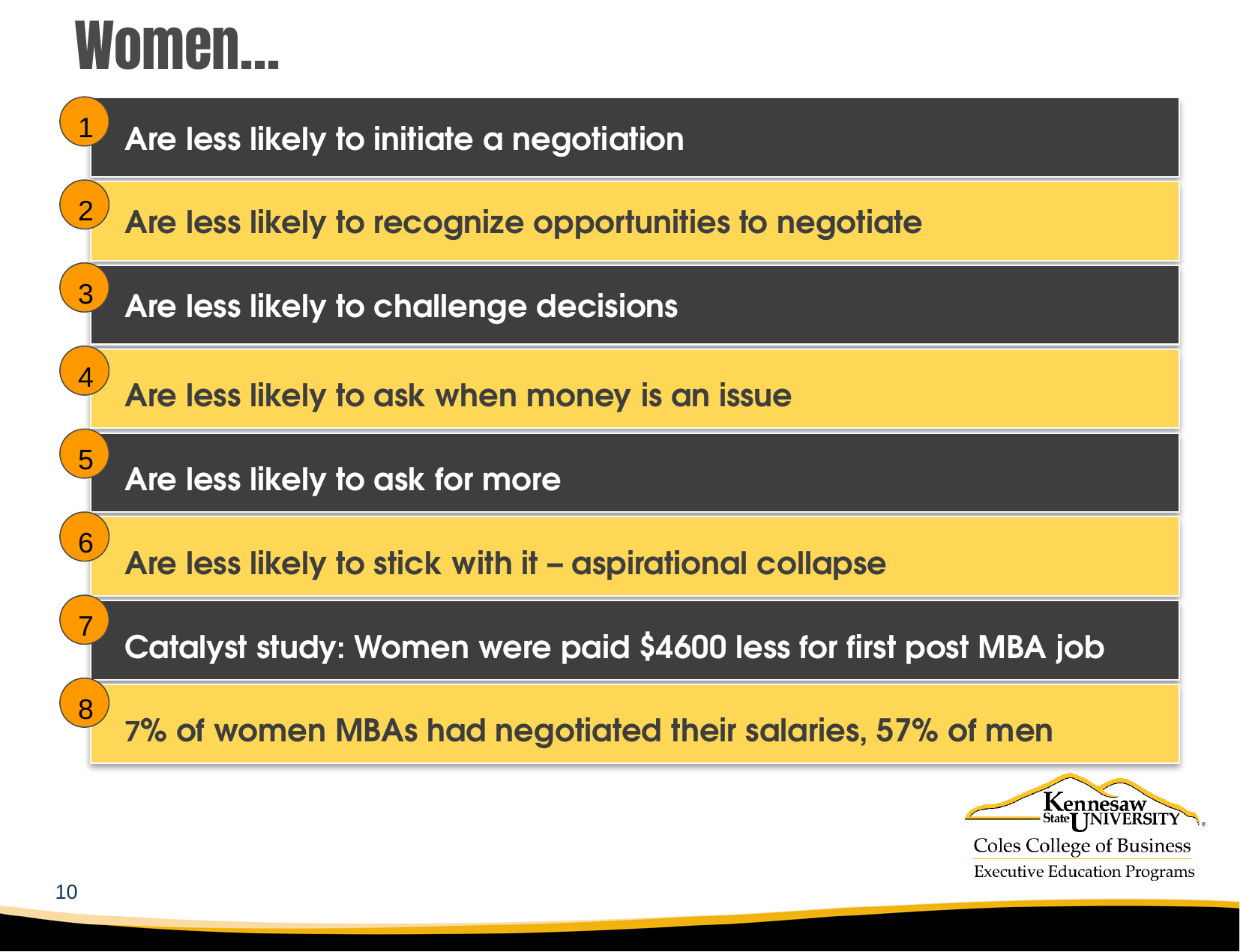

# Women…
1
Are less likely to initiate a negotiation
2
Are less likely to recognize opportunities to negotiate
3
Are less likely to challenge decisions
4
Are less likely to ask when money is an issue
5
Are less likely to ask for more
6
Are less likely to stick with it – aspirational collapse
7
Catalyst study: Women were paid $4600 less for first post MBA job
8
7% of women MBAs had negotiated their salaries, 57% of men
10